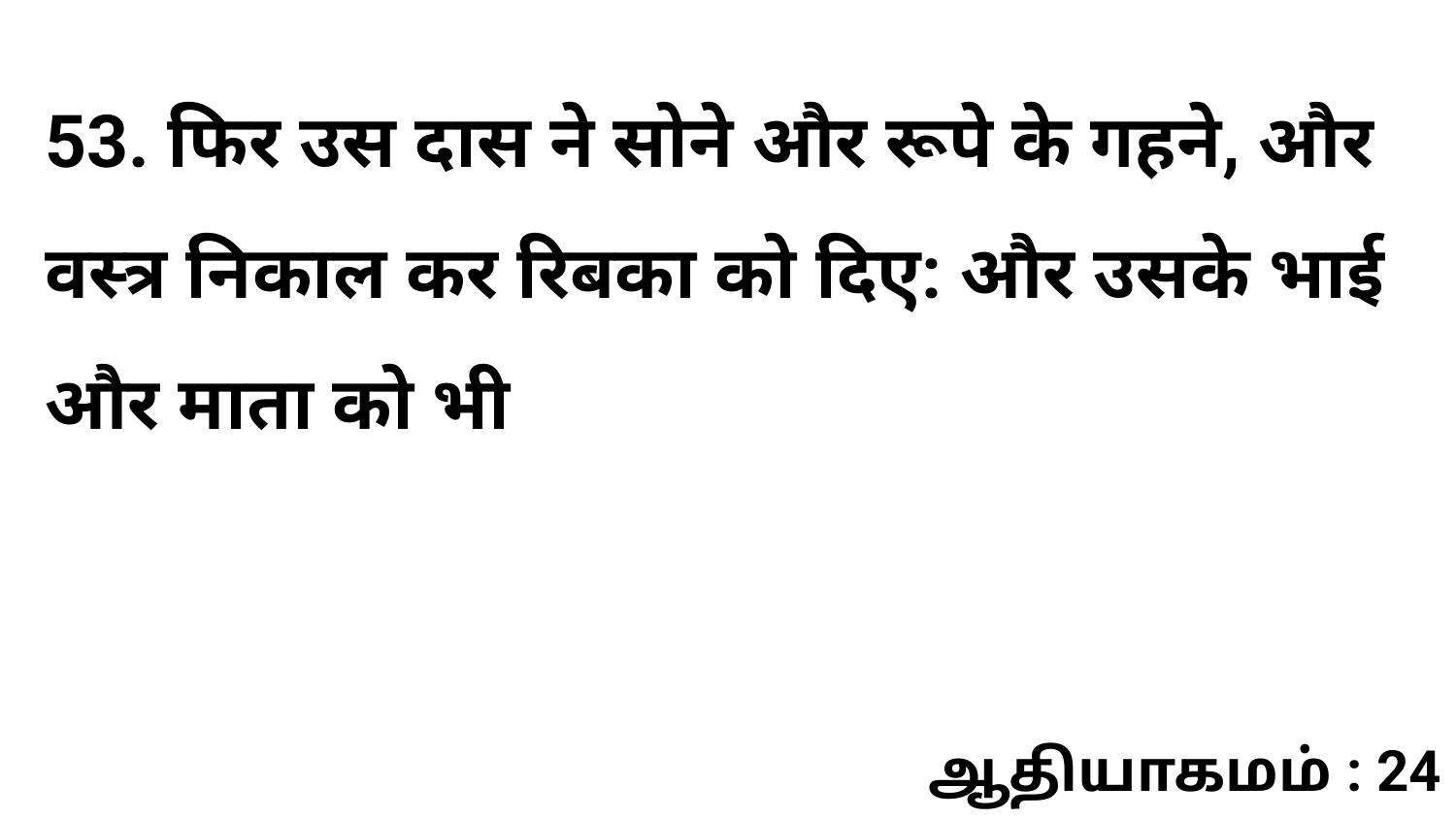

53. फिर उस दास ने सोने और रूपे के गहने, और वस्त्र निकाल कर रिबका को दिए: और उसके भाई और माता को भी
ஆதியாகமம் : 24